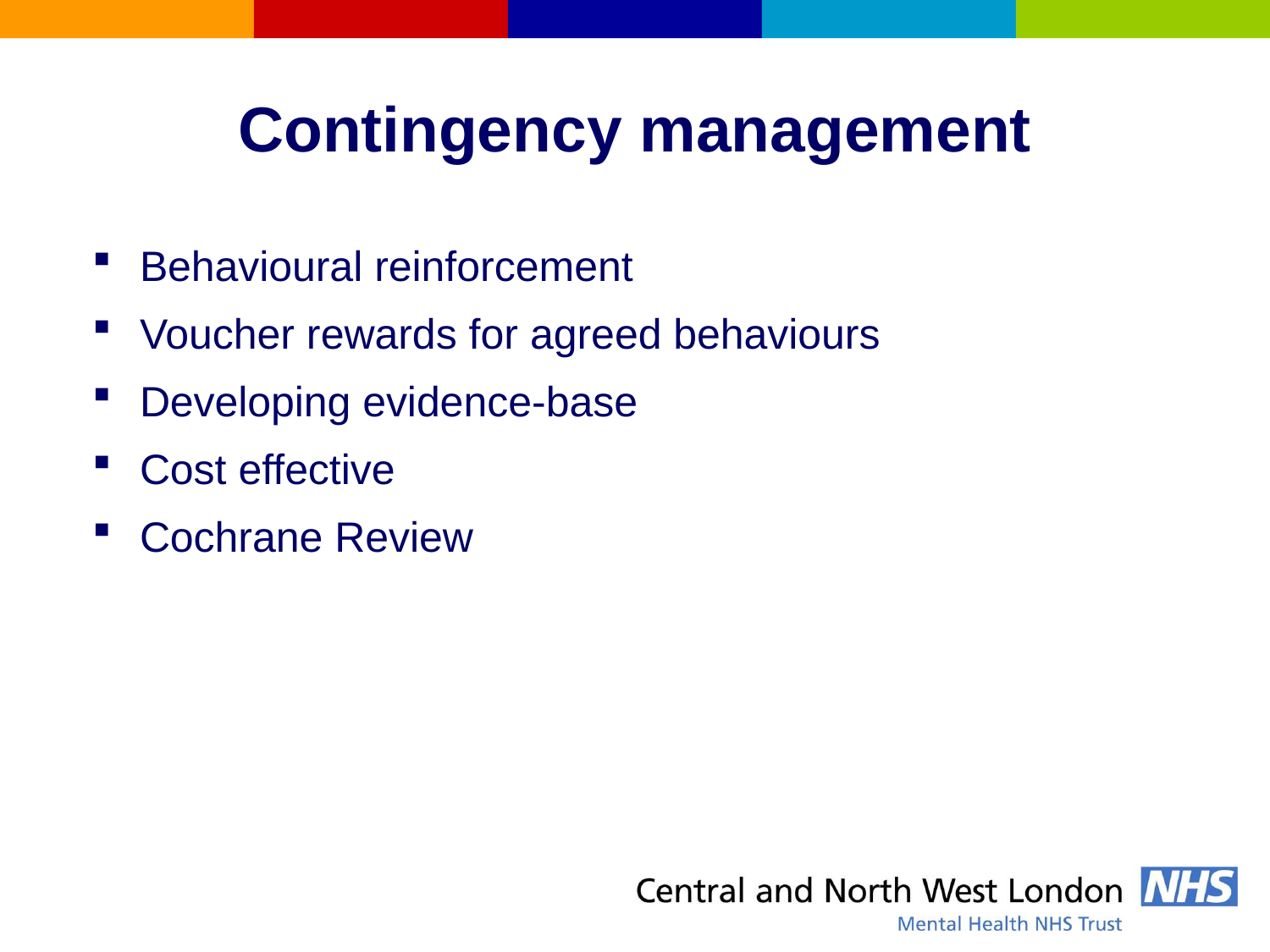

# Contingency management
Behavioural reinforcement
Voucher rewards for agreed behaviours
Developing evidence-base
Cost effective
Cochrane Review